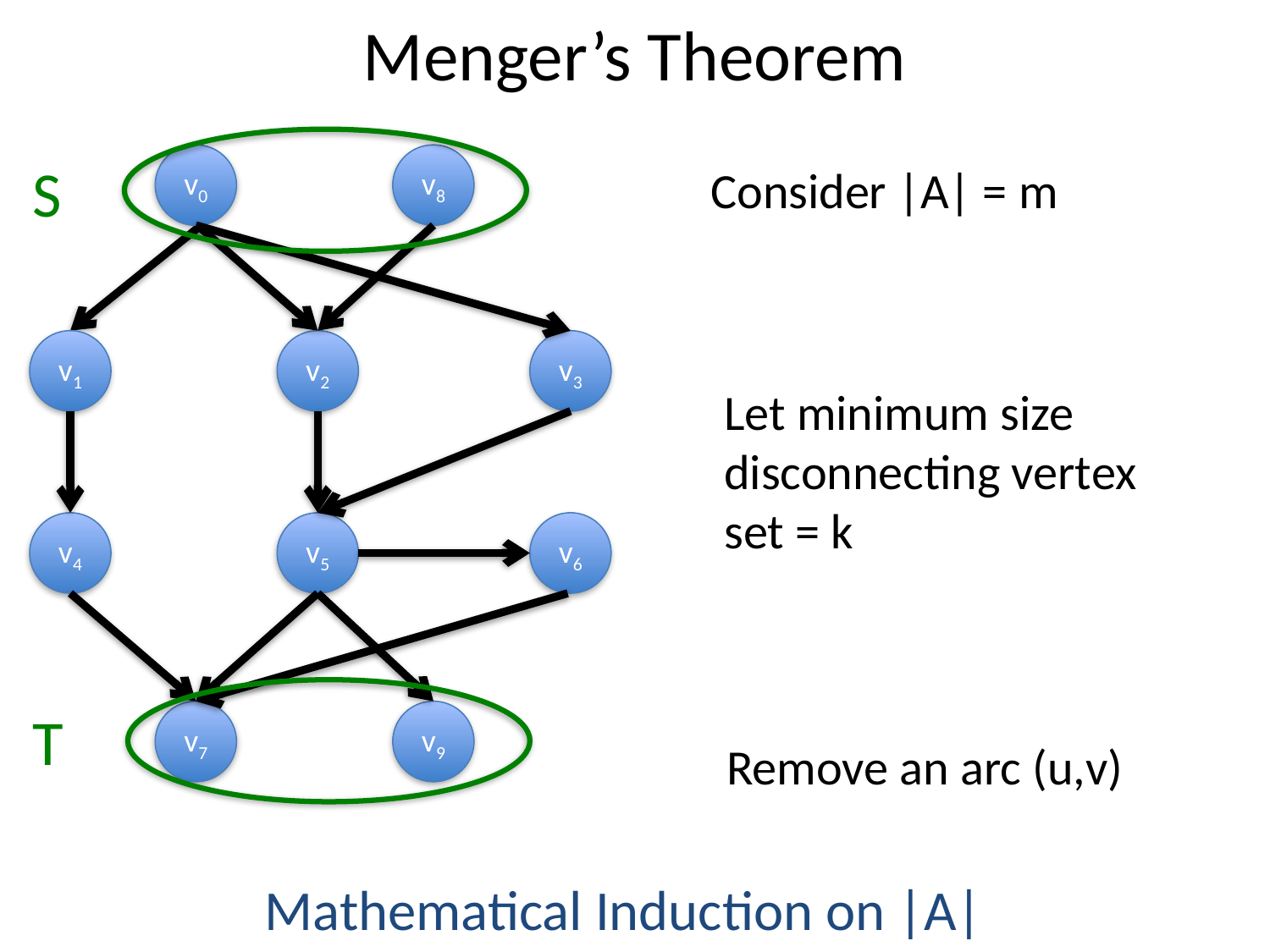

# Menger’s Theorem
v0
v8
S
Consider |A| = m
v1
v2
v3
Let minimum size
disconnecting vertex
set = k
v4
v5
v6

T
v7
v9
Remove an arc (u,v)
Mathematical Induction on |A|